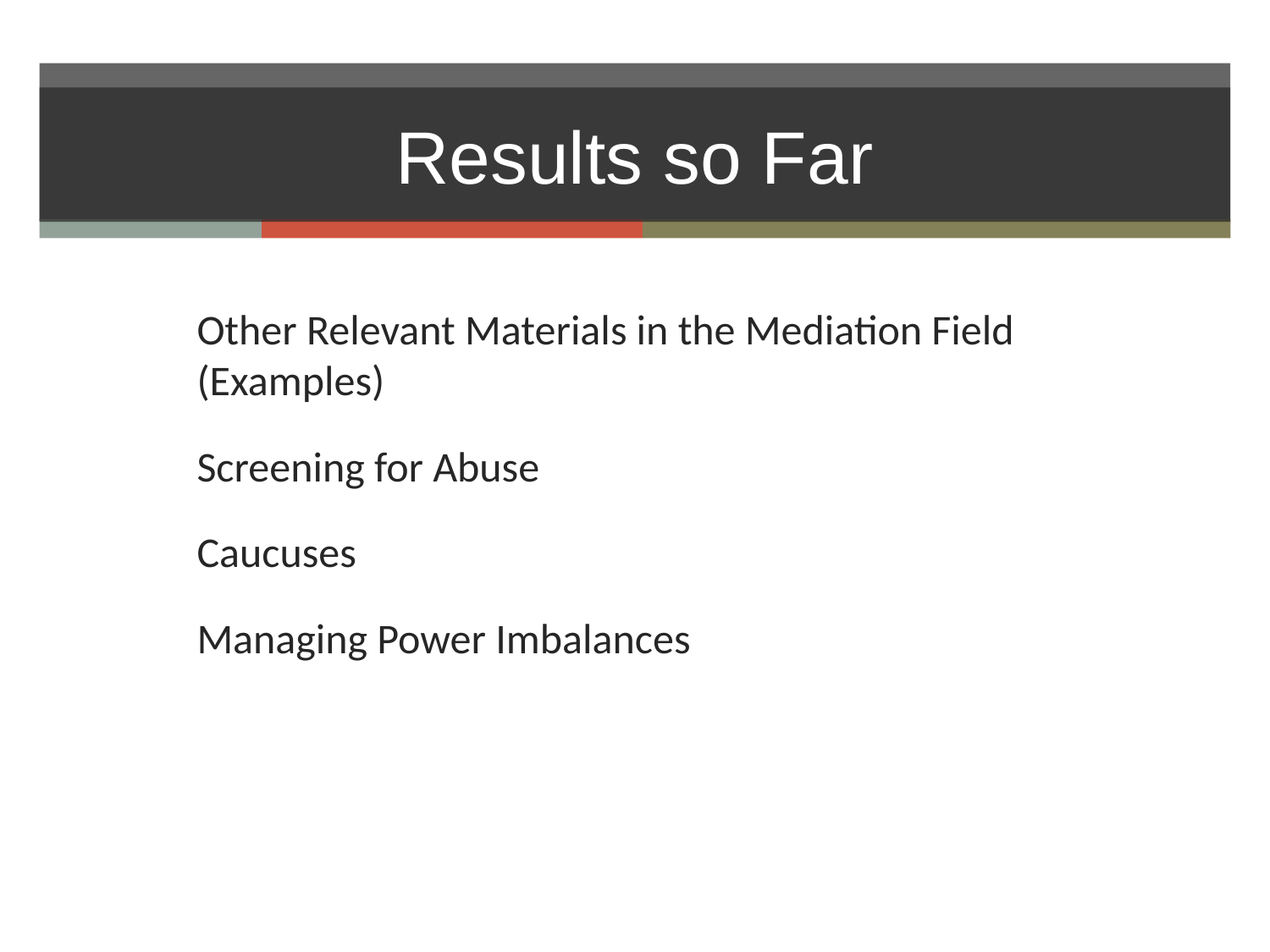

# Results so Far
Other Relevant Materials in the Mediation Field (Examples)
Screening for Abuse
Caucuses
Managing Power Imbalances